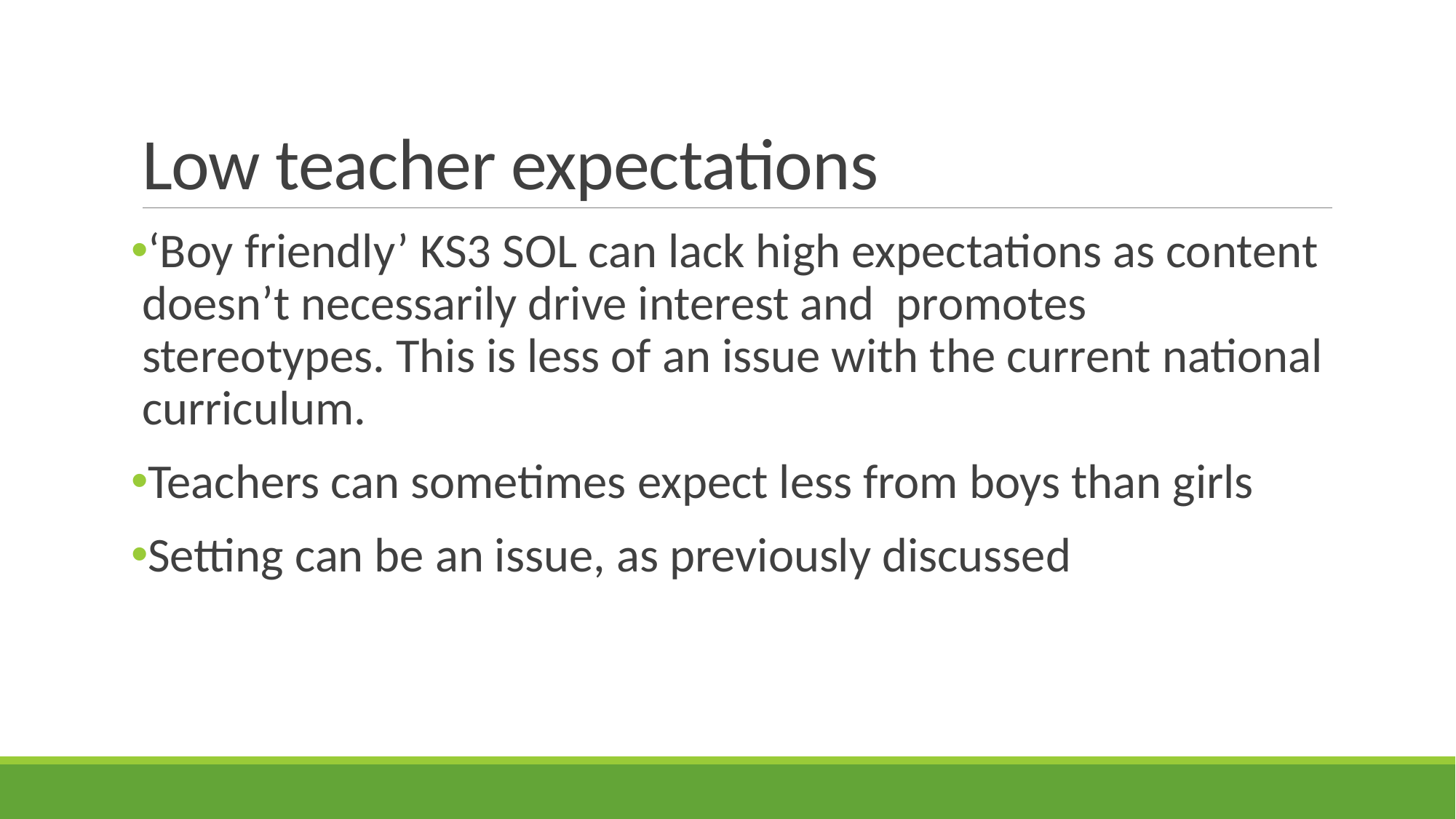

# Low teacher expectations
‘Boy friendly’ KS3 SOL can lack high expectations as content doesn’t necessarily drive interest and  promotes stereotypes. This is less of an issue with the current national curriculum.
Teachers can sometimes expect less from boys than girls
Setting can be an issue, as previously discussed